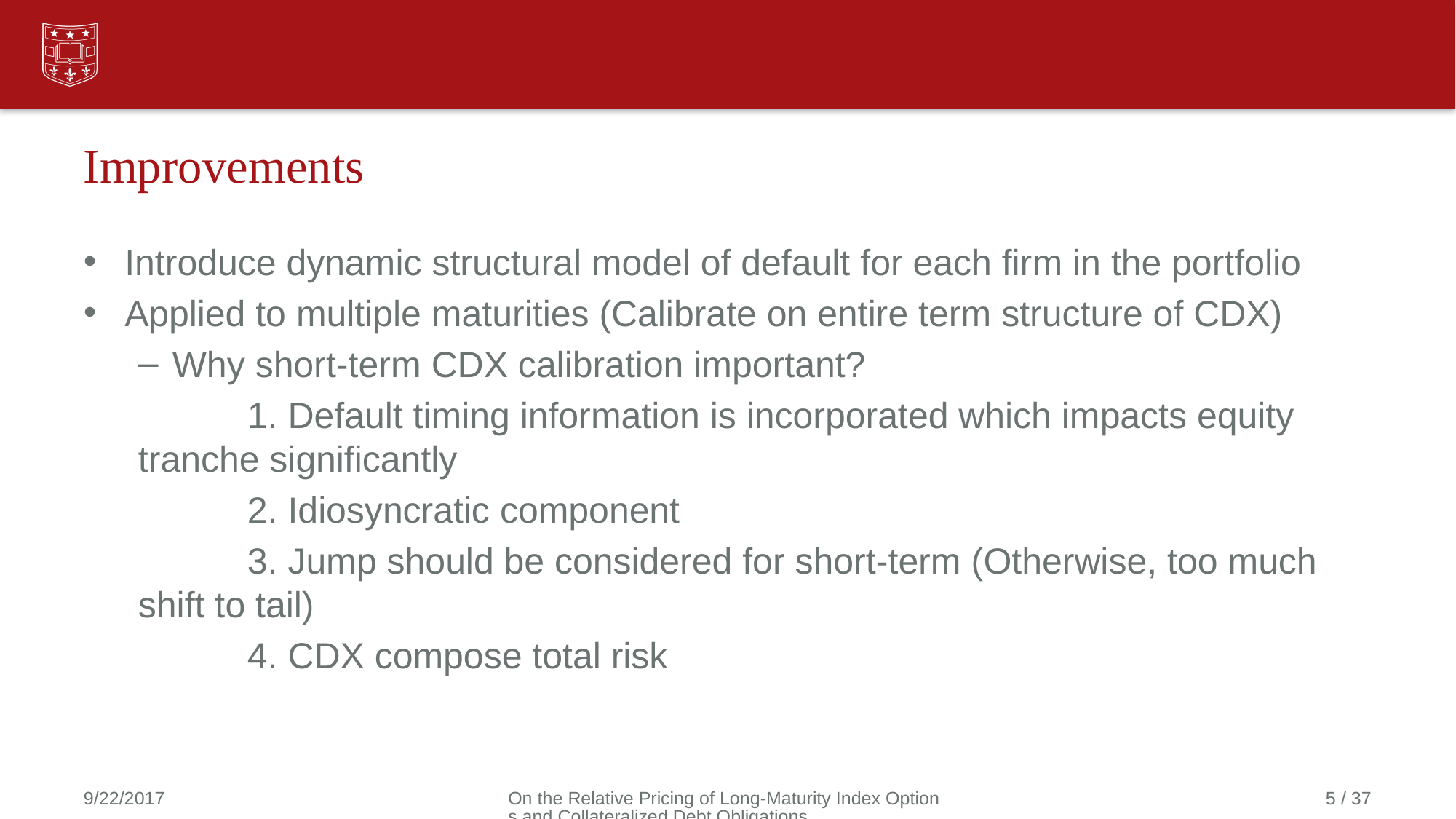

# Improvements
Introduce dynamic structural model of default for each firm in the portfolio
Applied to multiple maturities (Calibrate on entire term structure of CDX)
Why short-term CDX calibration important?
	1. Default timing information is incorporated which impacts equity tranche significantly
	2. Idiosyncratic component
	3. Jump should be considered for short-term (Otherwise, too much shift to tail)
	4. CDX compose total risk
9/22/2017
On the Relative Pricing of Long-Maturity Index Options and Collateralized Debt Obligations
5 / 37